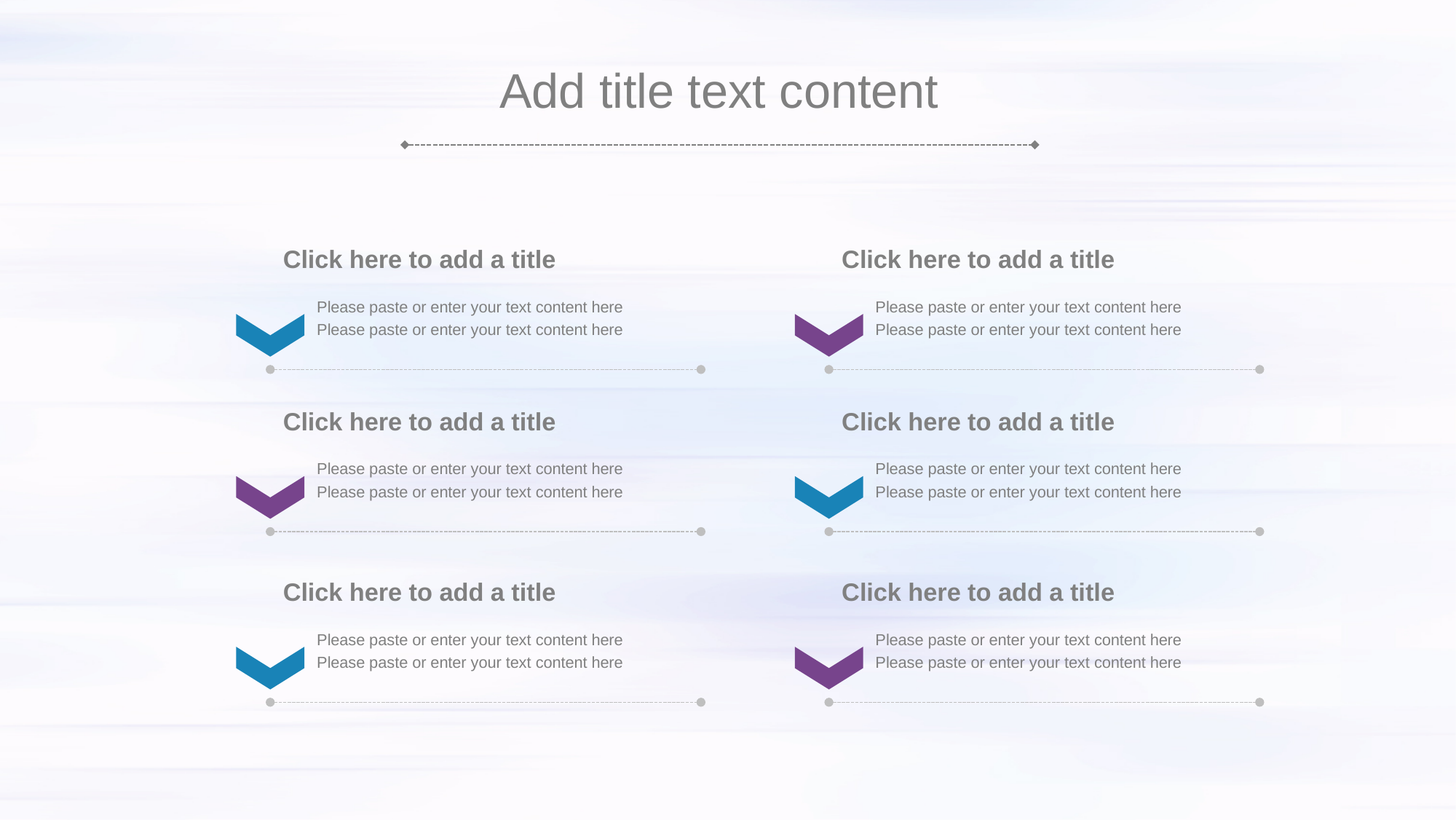

Add title text content
Click here to add a title
Click here to add a title
Please paste or enter your text content here
Please paste or enter your text content here
Please paste or enter your text content here
Please paste or enter your text content here

Click here to add a title
Click here to add a title
Please paste or enter your text content here
Please paste or enter your text content here
Please paste or enter your text content here
Please paste or enter your text content here

Click here to add a title
Click here to add a title
Please paste or enter your text content here
Please paste or enter your text content here
Please paste or enter your text content here
Please paste or enter your text content here